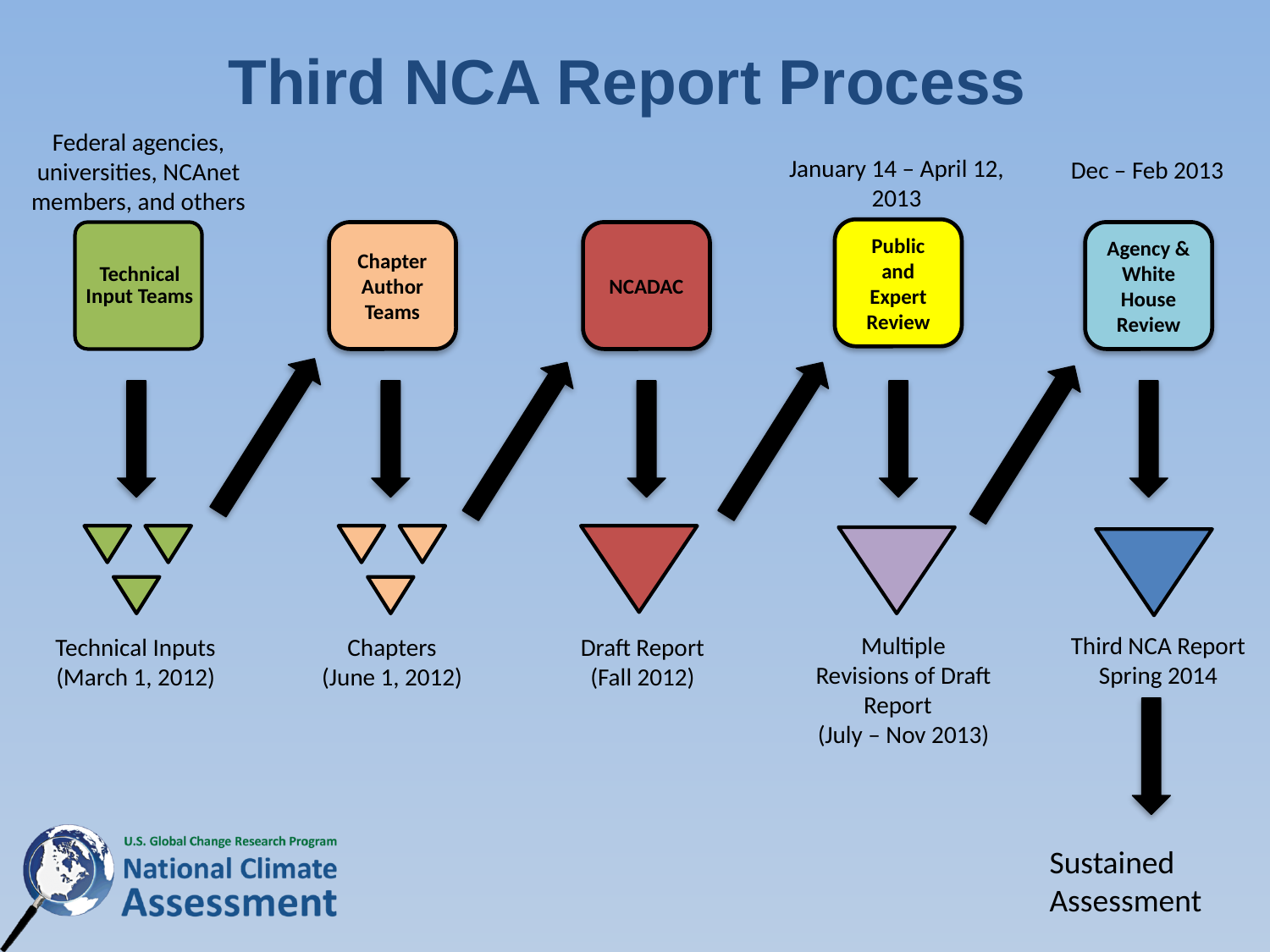

# Third NCA Report Process

January 14 – April 12, 2013
Federal agencies, universities, NCAnet members, and others
Dec – Feb 2013
Public and Expert Review

Technical Input Teams
Chapter Author Teams
NCADAC
Agency & White House Review

Multiple Revisions of Draft Report
(July – Nov 2013)
Third NCA Report
Spring 2014
Chapters
(June 1, 2012)
Draft Report
(Fall 2012)
Technical Inputs
(March 1, 2012)

Sustained
Assessment